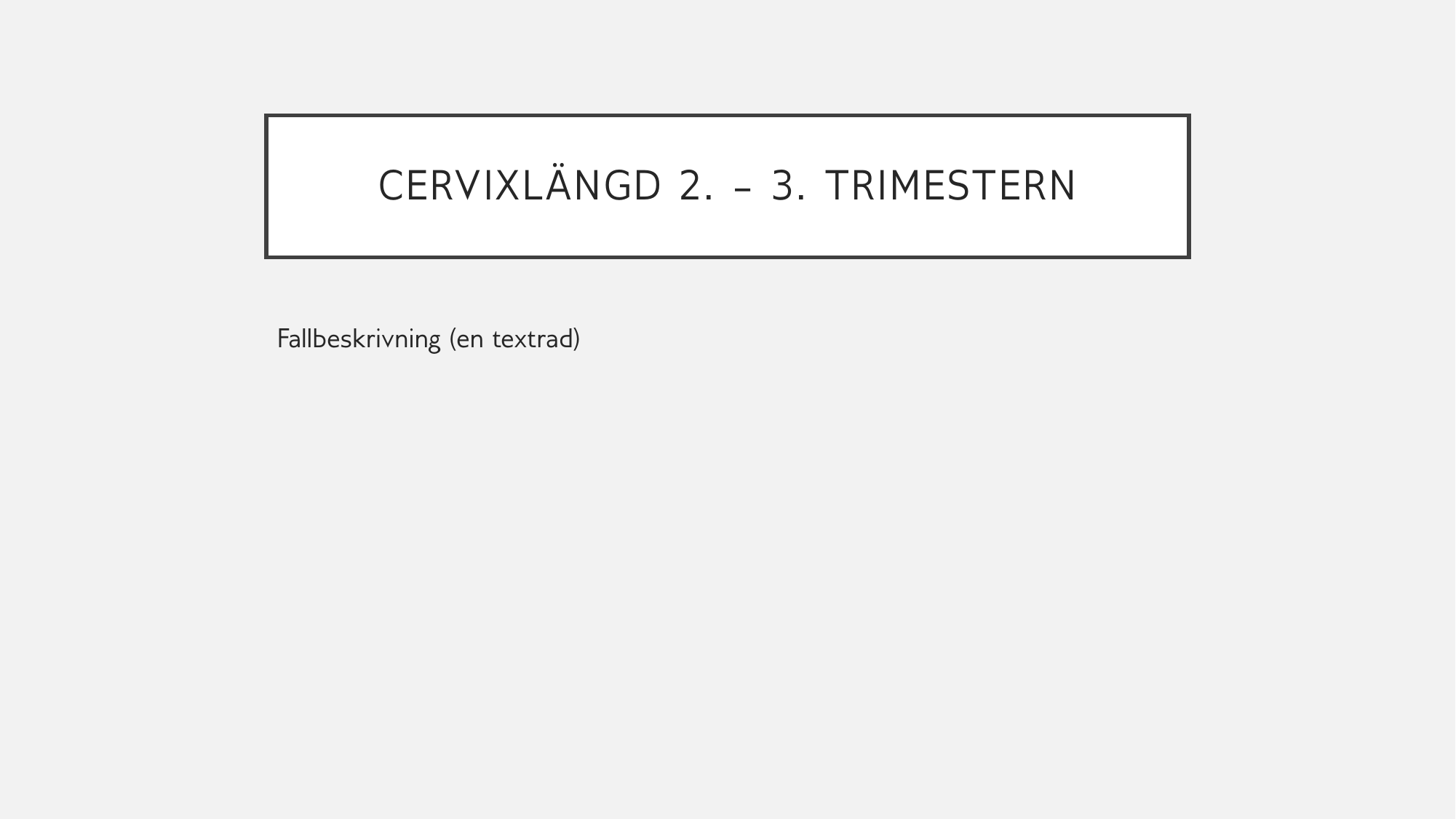

# Cervixlängd 2. – 3. trimestern
Fallbeskrivning (en textrad)